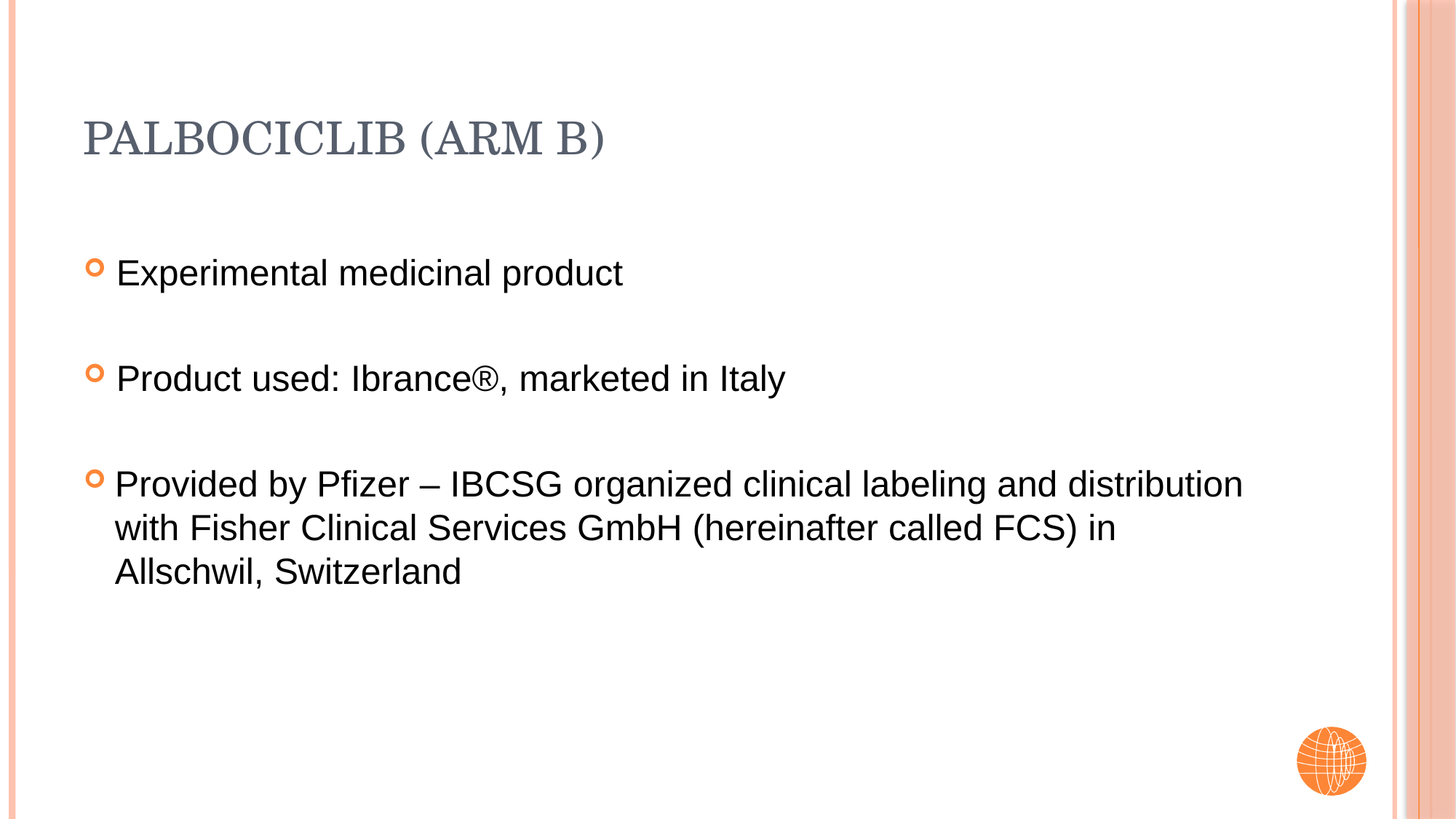

# Palbociclib (Arm B)

Experimental medicinal product

Product used: Ibrance®, marketed in Italy

Provided by Pfizer – IBCSG organized clinical labeling and distribution with Fisher Clinical Services GmbH (hereinafter called FCS) in Allschwil, Switzerland